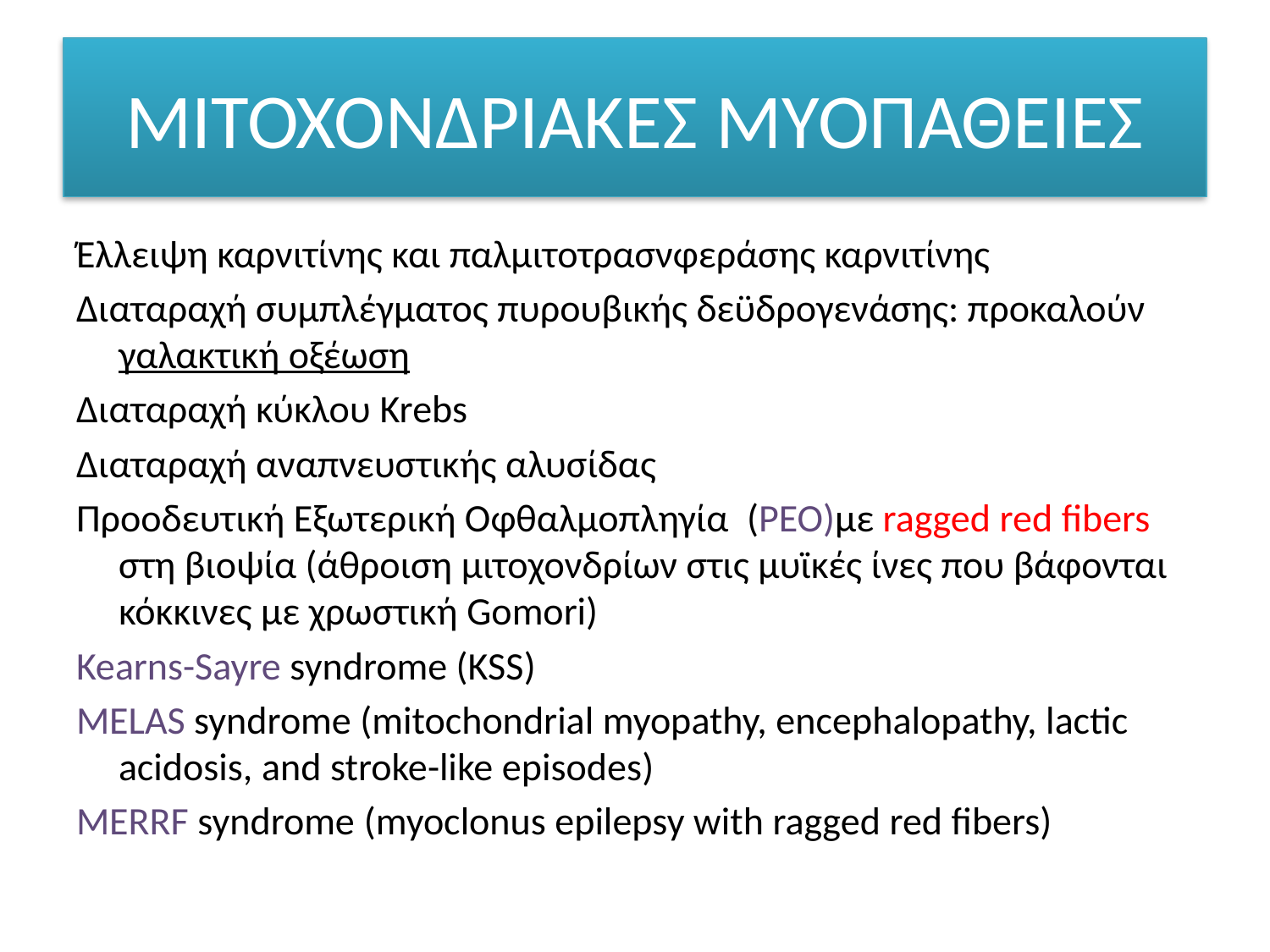

# ΜΙΤΟΧΟΝΔΡΙΑΚΕΣ ΜΥΟΠΑΘΕΙΕΣ
Έλλειψη καρνιτίνης και παλμιτοτρασνφεράσης καρνιτίνης
Διαταραχή συμπλέγματος πυρουβικής δεϋδρογενάσης: προκαλούν γαλακτική οξέωση
Διαταραχή κύκλου Krebs
Διαταραχή αναπνευστικής αλυσίδας
Προοδευτική Εξωτερική Οφθαλμοπληγία  (PEO)με ragged red fibers στη βιοψία (άθροιση μιτοχονδρίων στις μυϊκές ίνες που βάφονται κόκκινες με χρωστική Gomori)
Kearns-Sayre syndrome (KSS)
MELAS syndrome (mitochondrial myopathy, encephalopathy, lactic acidosis, and stroke-like episodes)
MERRF syndrome (myoclonus epilepsy with ragged red fibers)